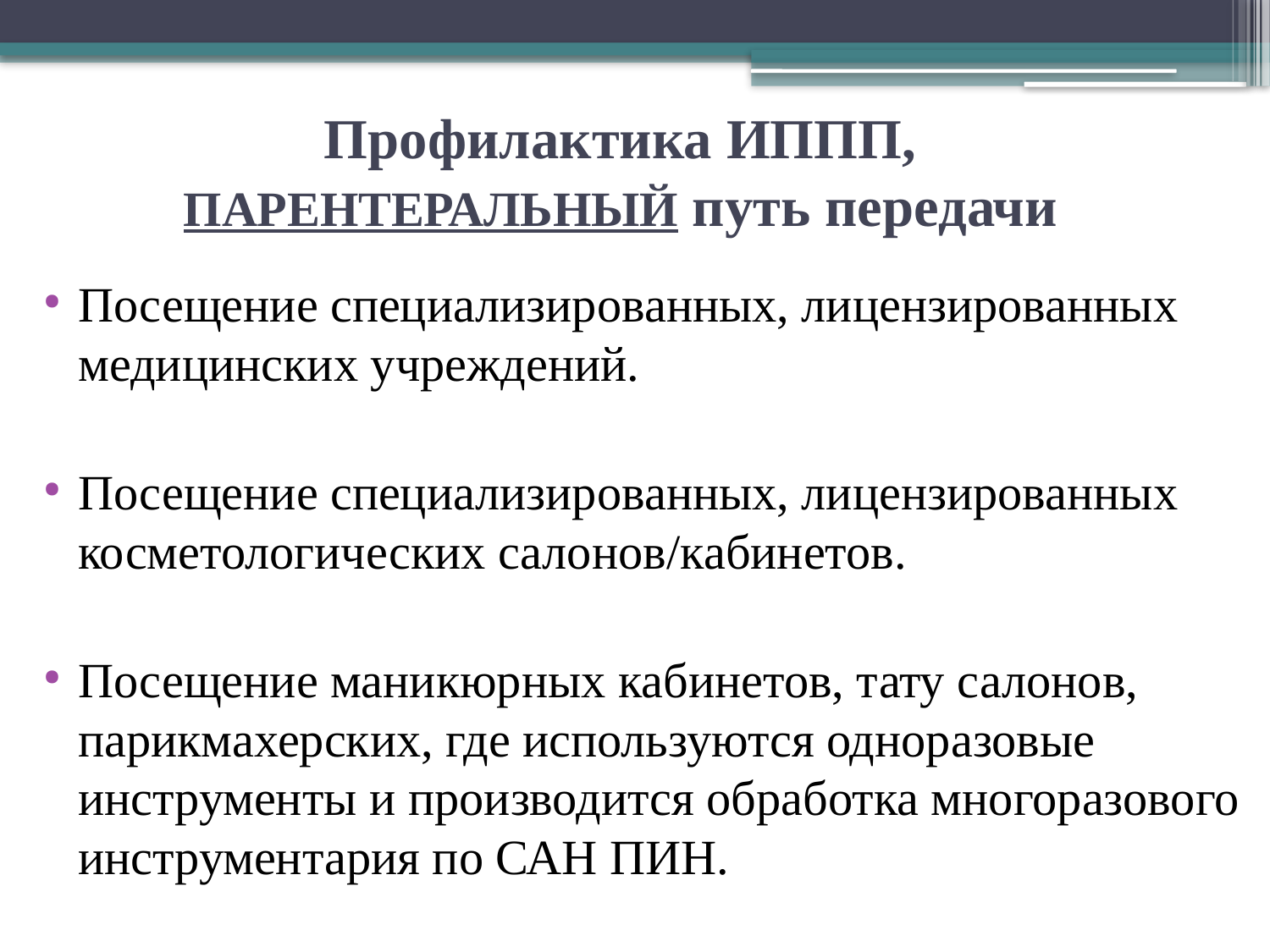

# Профилактика ИППП, ПАРЕНТЕРАЛЬНЫЙ путь передачи
Посещение специализированных, лицензированных медицинских учреждений.

Посещение специализированных, лицензированных косметологических салонов/кабинетов.

Посещение маникюрных кабинетов, тату салонов, парикмахерских, где используются одноразовые инструменты и производится обработка многоразового инструментария по САН ПИН.